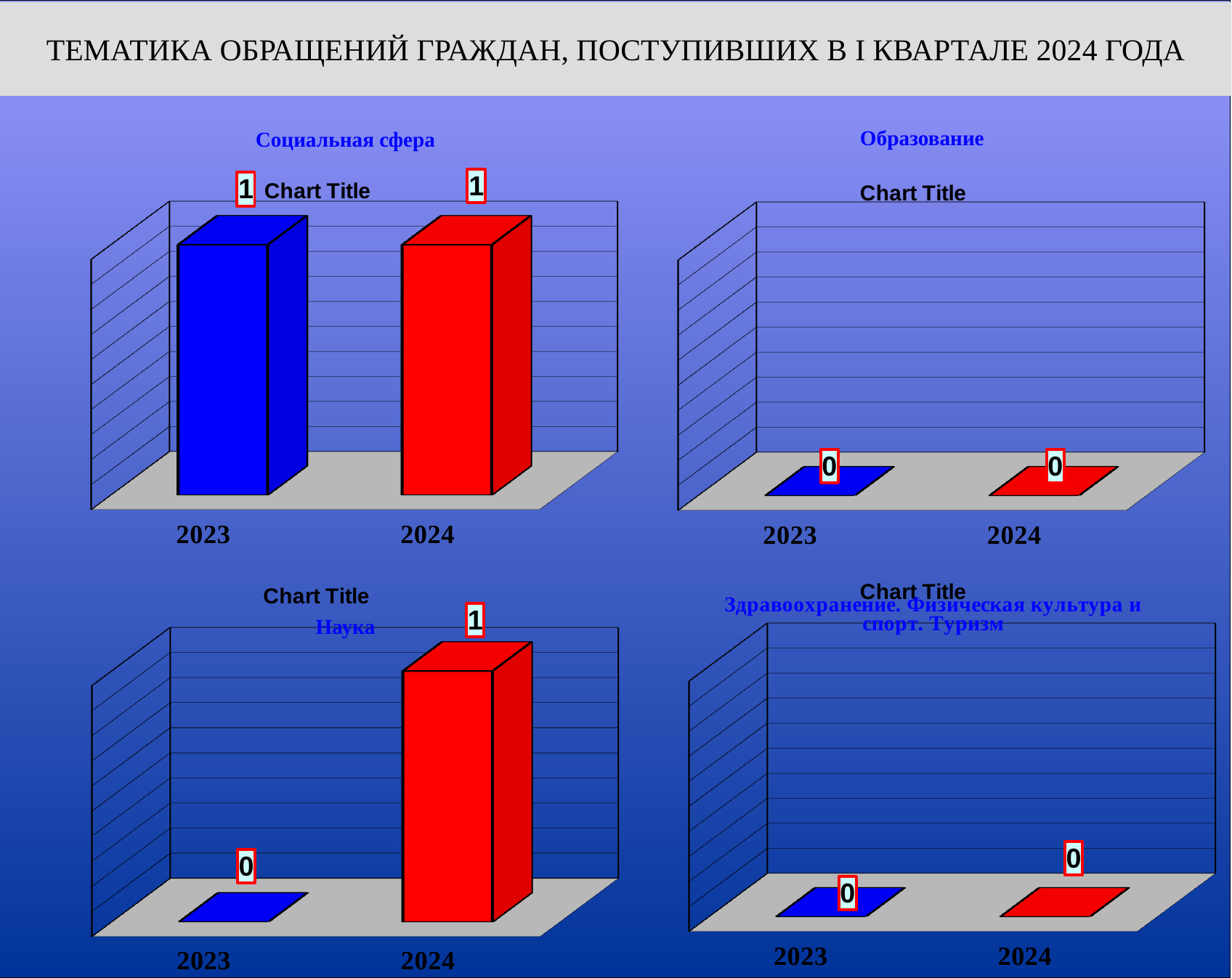

ТЕМАТИКА ОБРАЩЕНИЙ ГРАЖДАН, ПОСТУПИВШИХ В I КВАРТАЛЕ 2024 ГОДА

Социальная сфера
Образование

[unsupported chart]

[unsupported chart]

[unsupported chart]

[unsupported chart]

Наука